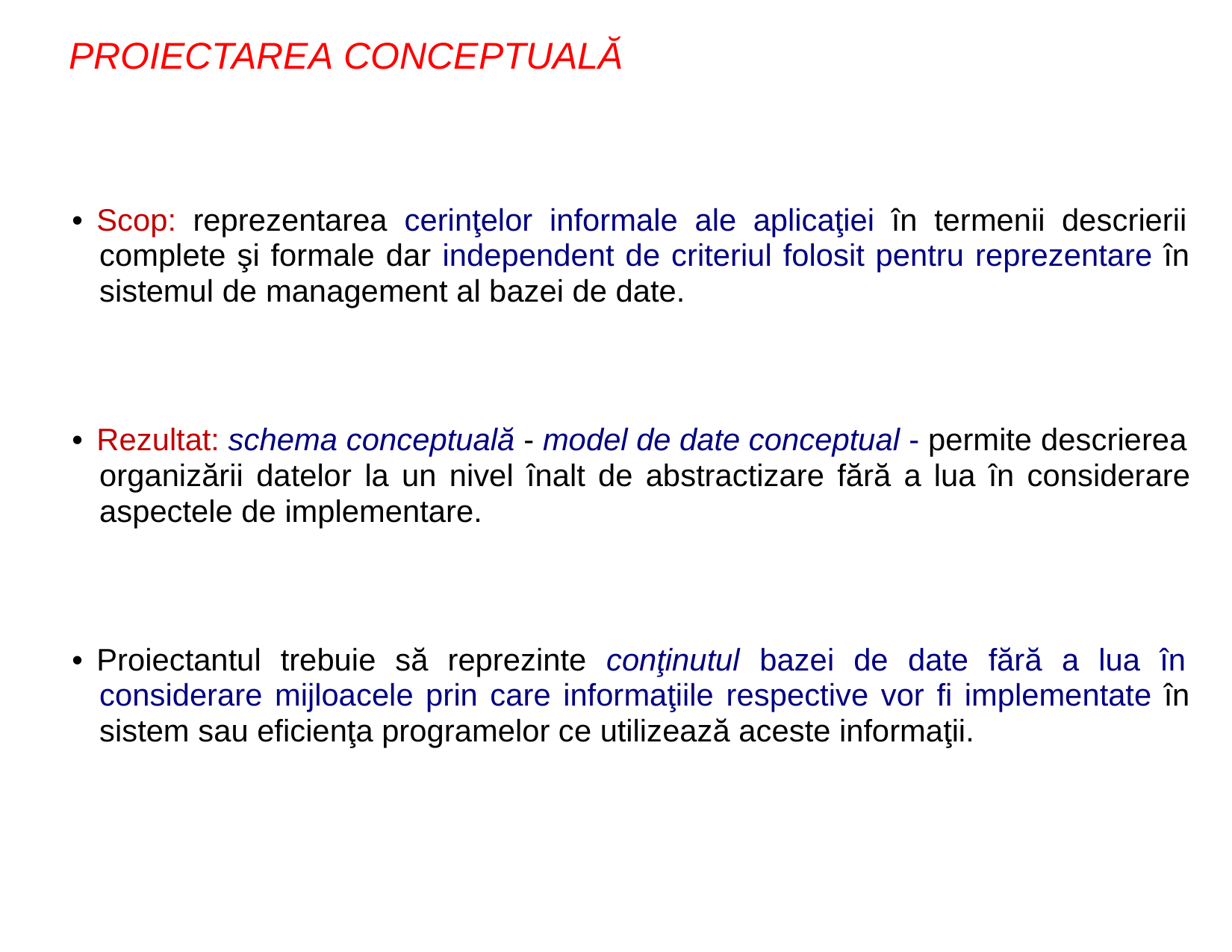

PROIECTAREA CONCEPTUALĂ
• Scop: reprezentarea cerinţelor informale ale aplicaţiei în termenii descrierii
complete şi formale dar independent de criteriul folosit pentru reprezentare în
sistemul de management al bazei de date.
• Rezultat: schema conceptuală - model de date conceptual - permite descrierea
organizării datelor la un nivel înalt de abstractizare fără a lua în considerare
aspectele de implementare.
• Proiectantul trebuie să reprezinte conţinutul bazei de date fără a lua în
considerare mijloacele prin care informaţiile respective vor fi implementate în
sistem sau eficienţa programelor ce utilizează aceste informaţii.